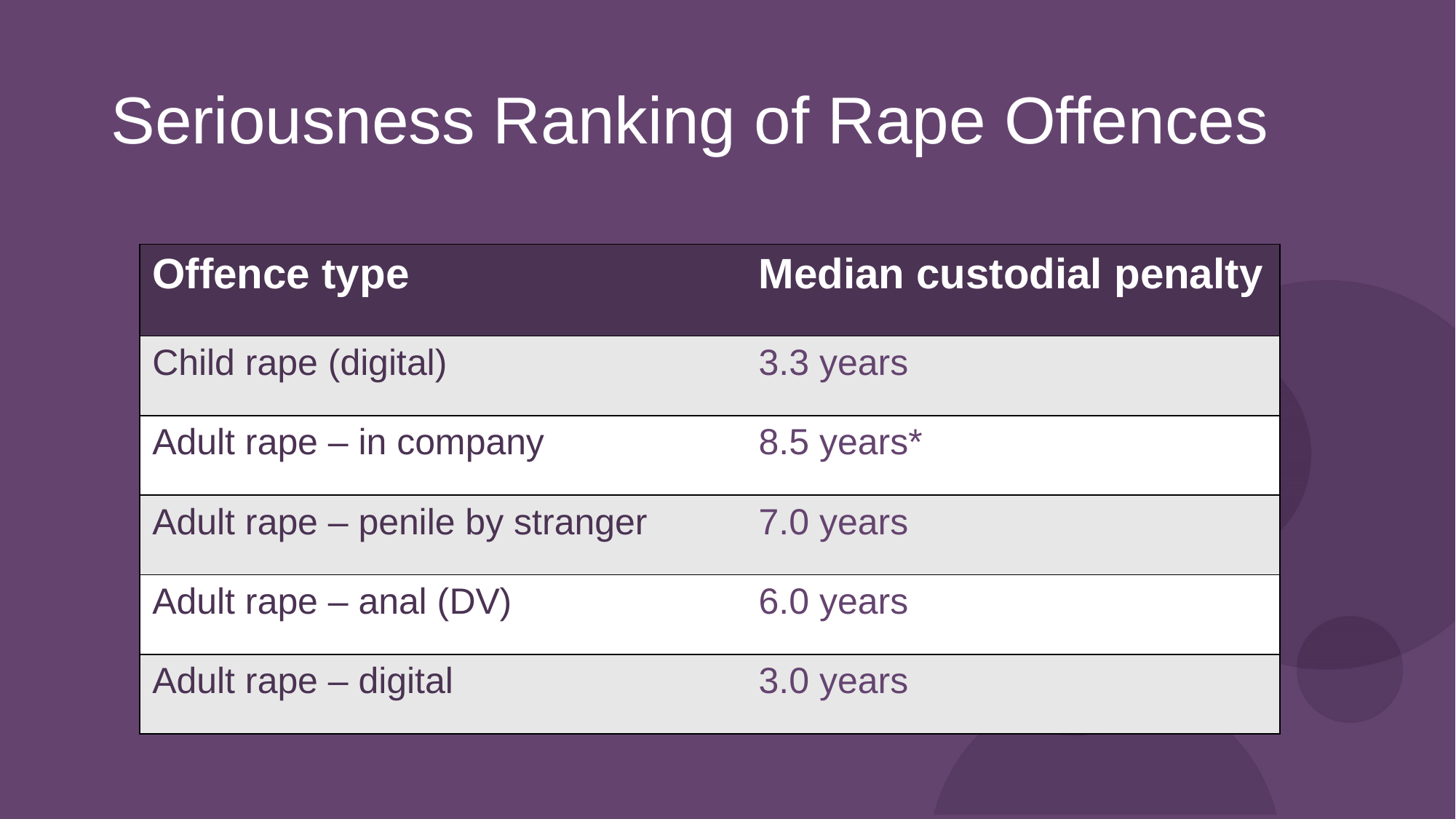

Seriousness Ranking of Rape Offences
| Offence type | Median custodial penalty |
| --- | --- |
| Child rape (digital) | 3.3 years |
| Adult rape – in company | 8.5 years\* |
| Adult rape – penile by stranger | 7.0 years |
| Adult rape – anal (DV) | 6.0 years |
| Adult rape – digital | 3.0 years |